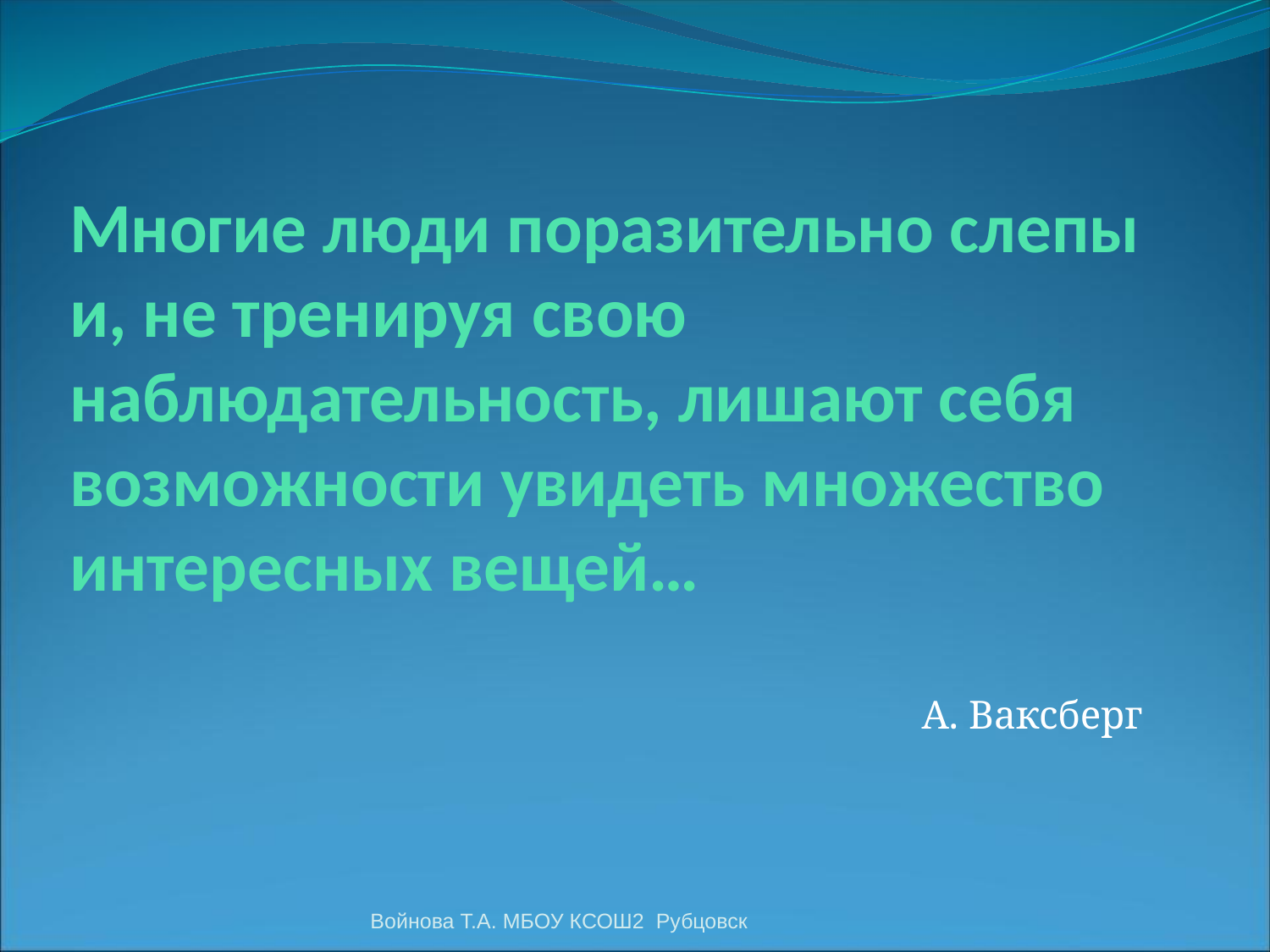

# Многие люди поразительно слепы и, не тренируя свою наблюдательность, лишают себя возможности увидеть множество интересных вещей…
А. Ваксберг
Войнова Т.А. МБОУ КСОШ2  Рубцовск